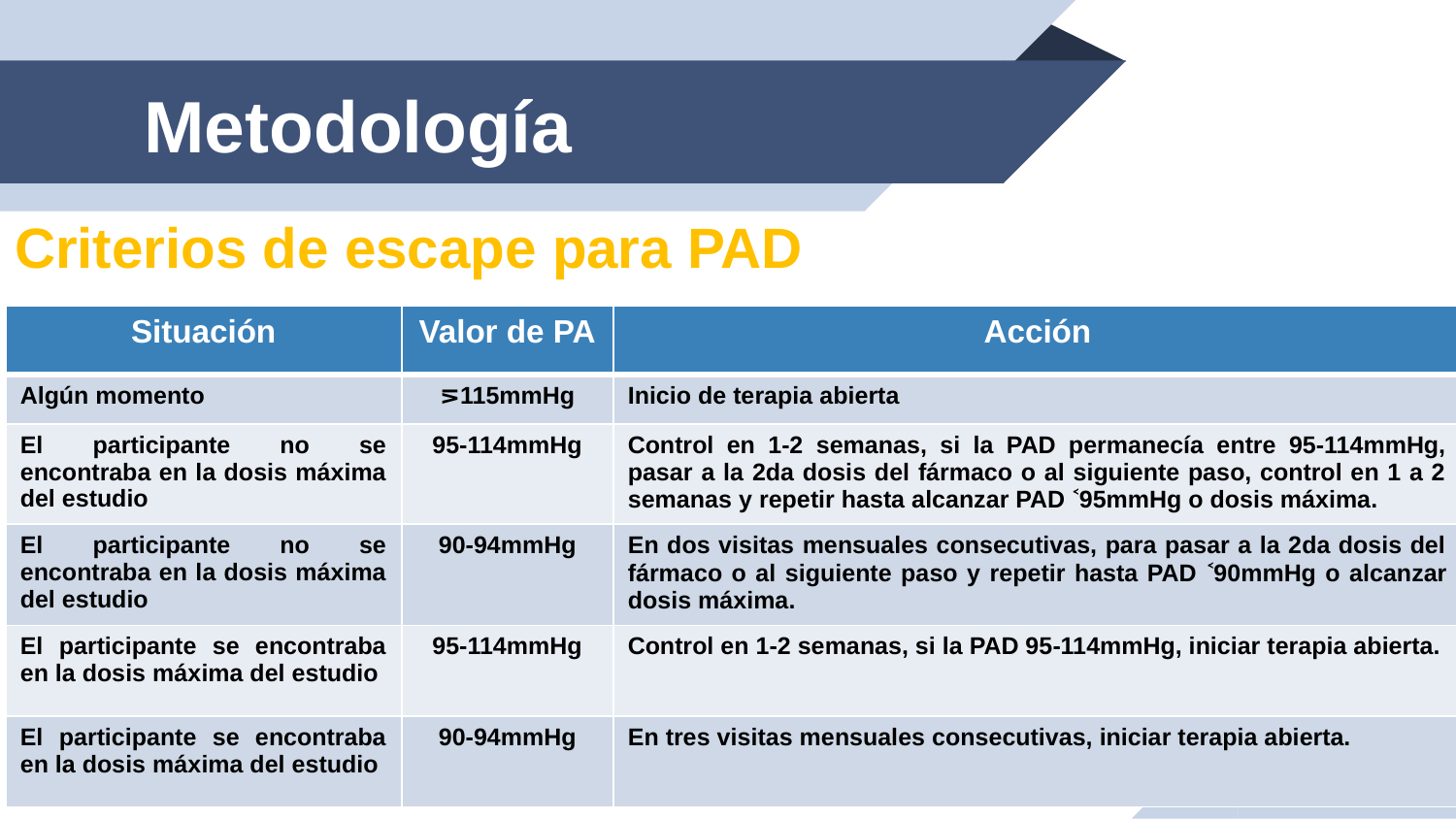

# Metodología
Criterios de escape para PAD
| Situación | Valor de PA | Acción |
| --- | --- | --- |
| Algún momento | ⋝115mmHg | Inicio de terapia abierta |
| El participante no se encontraba en la dosis máxima del estudio | 95-114mmHg | Control en 1-2 semanas, si la PAD permanecía entre 95-114mmHg, pasar a la 2da dosis del fármaco o al siguiente paso, control en 1 a 2 semanas y repetir hasta alcanzar PAD ˂95mmHg o dosis máxima. |
| El participante no se encontraba en la dosis máxima del estudio | 90-94mmHg | En dos visitas mensuales consecutivas, para pasar a la 2da dosis del fármaco o al siguiente paso y repetir hasta PAD ˂90mmHg o alcanzar dosis máxima. |
| El participante se encontraba en la dosis máxima del estudio | 95-114mmHg | Control en 1-2 semanas, si la PAD 95-114mmHg, iniciar terapia abierta. |
| El participante se encontraba en la dosis máxima del estudio | 90-94mmHg | En tres visitas mensuales consecutivas, iniciar terapia abierta. |